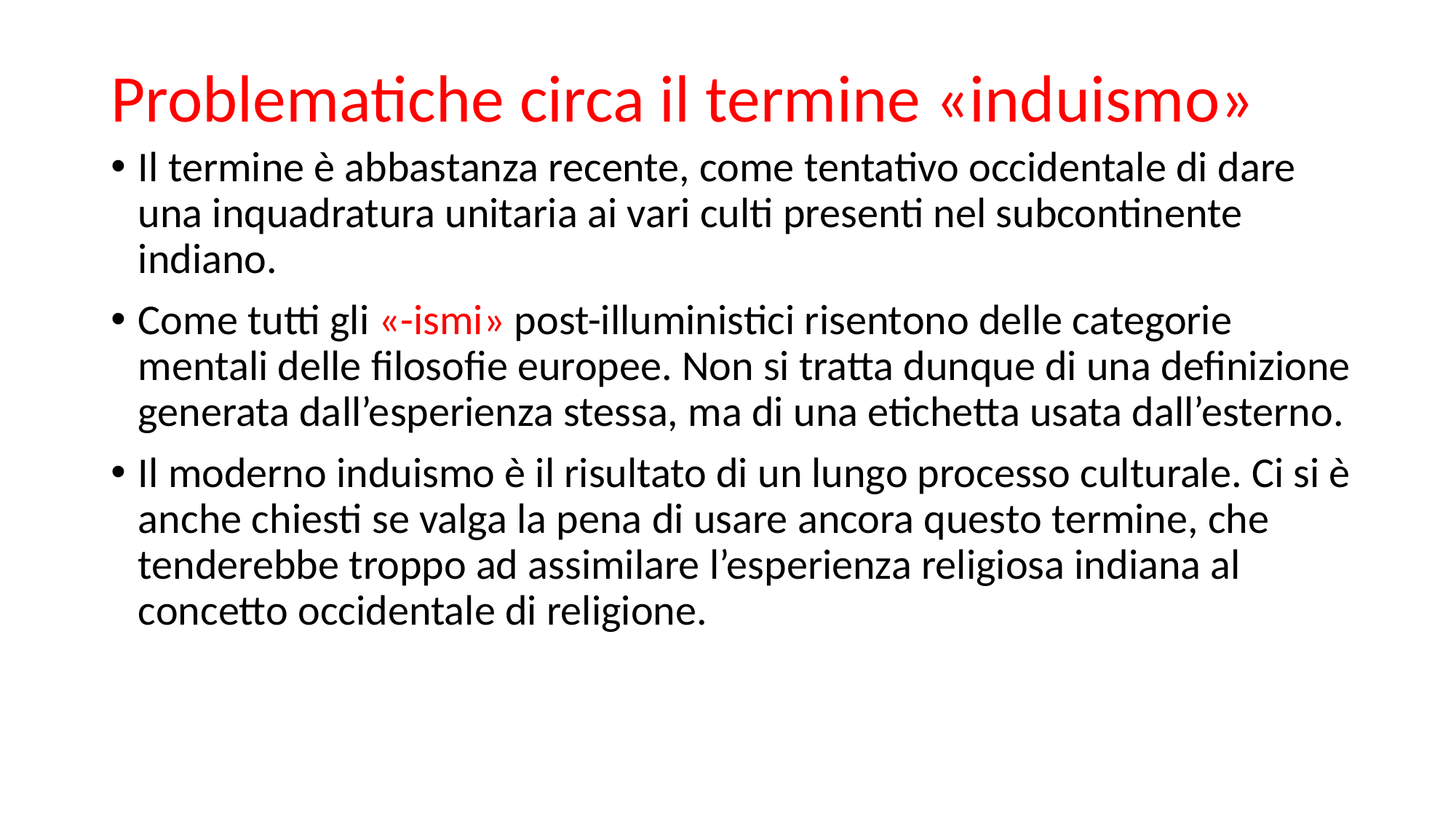

# Problematiche circa il termine «induismo»
Il termine è abbastanza recente, come tentativo occidentale di dare una inquadratura unitaria ai vari culti presenti nel subcontinente indiano.
Come tutti gli «-ismi» post-illuministici risentono delle categorie mentali delle filosofie europee. Non si tratta dunque di una definizione generata dall’esperienza stessa, ma di una etichetta usata dall’esterno.
Il moderno induismo è il risultato di un lungo processo culturale. Ci si è anche chiesti se valga la pena di usare ancora questo termine, che tenderebbe troppo ad assimilare l’esperienza religiosa indiana al concetto occidentale di religione.